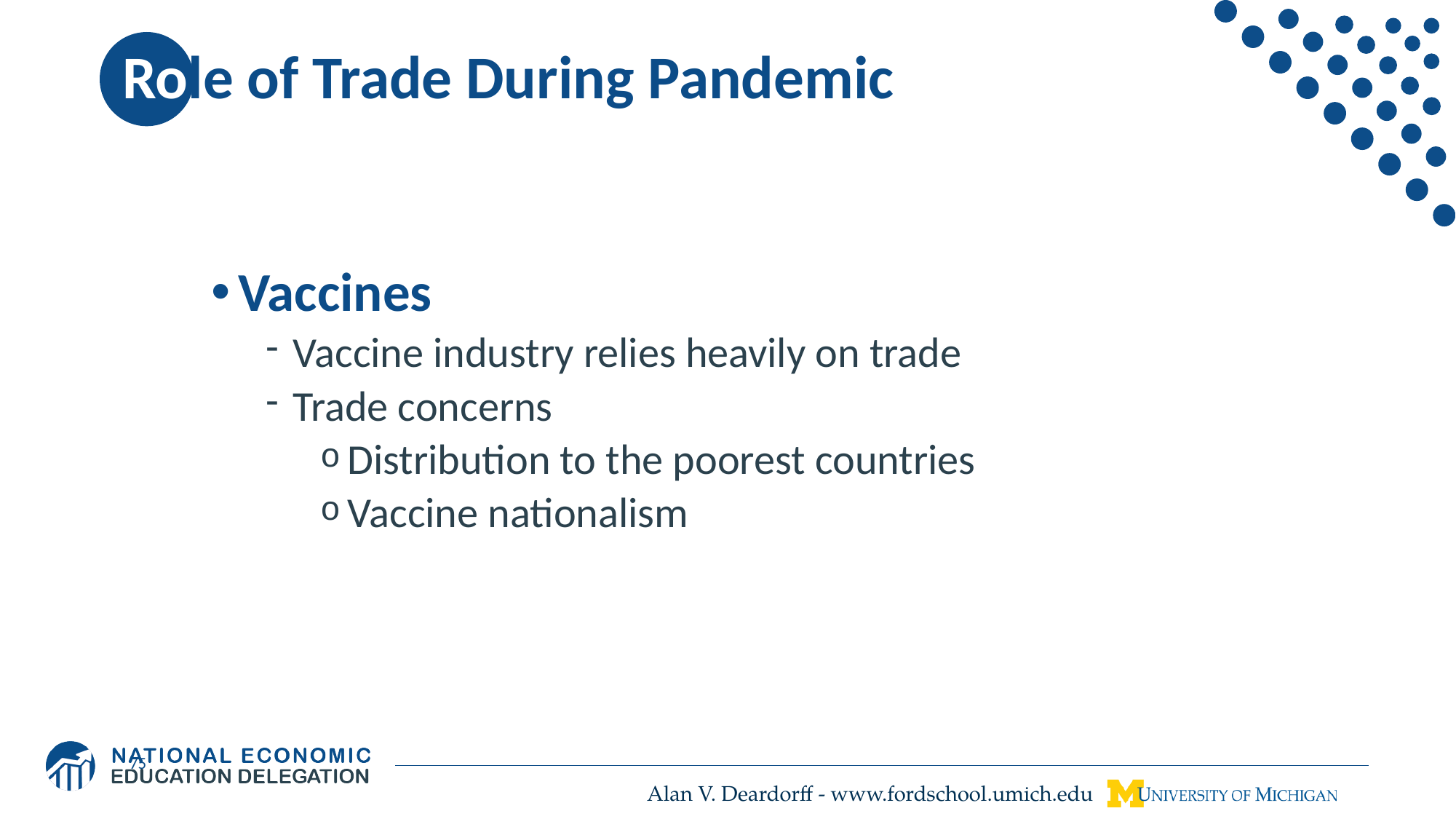

# Role of Trade During Pandemic
Vaccines
Vaccine industry relies heavily on trade
Trade concerns
Distribution to the poorest countries
Vaccine nationalism

75